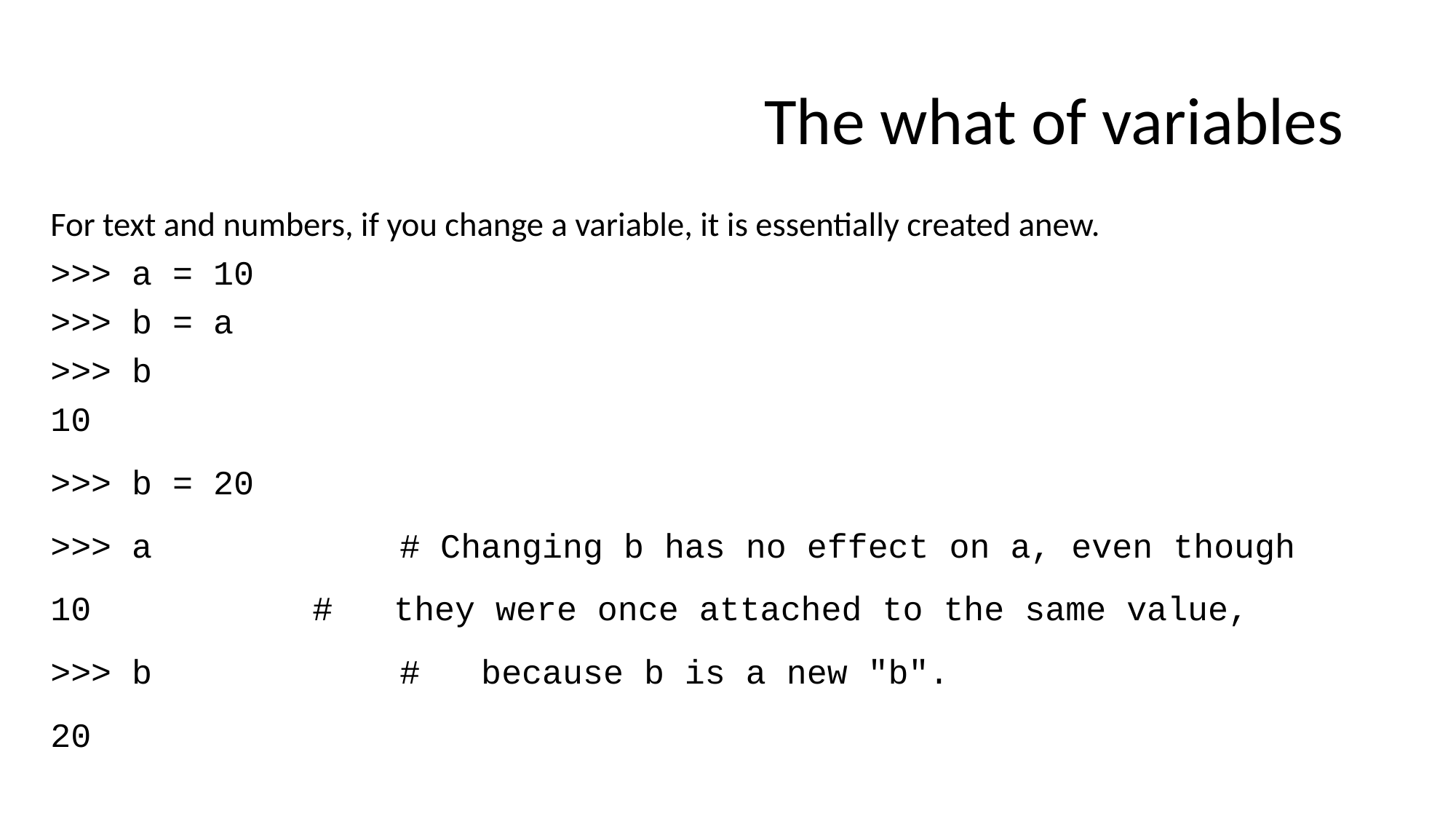

# The what of variables
For text and numbers, if you change a variable, it is essentially created anew.
>>> a = 10
>>> b = a
>>> b
10
>>> b = 20
>>> a			# Changing b has no effect on a, even though
10			#   they were once attached to the same value,
>>> b			#   because b is a new "b".
20